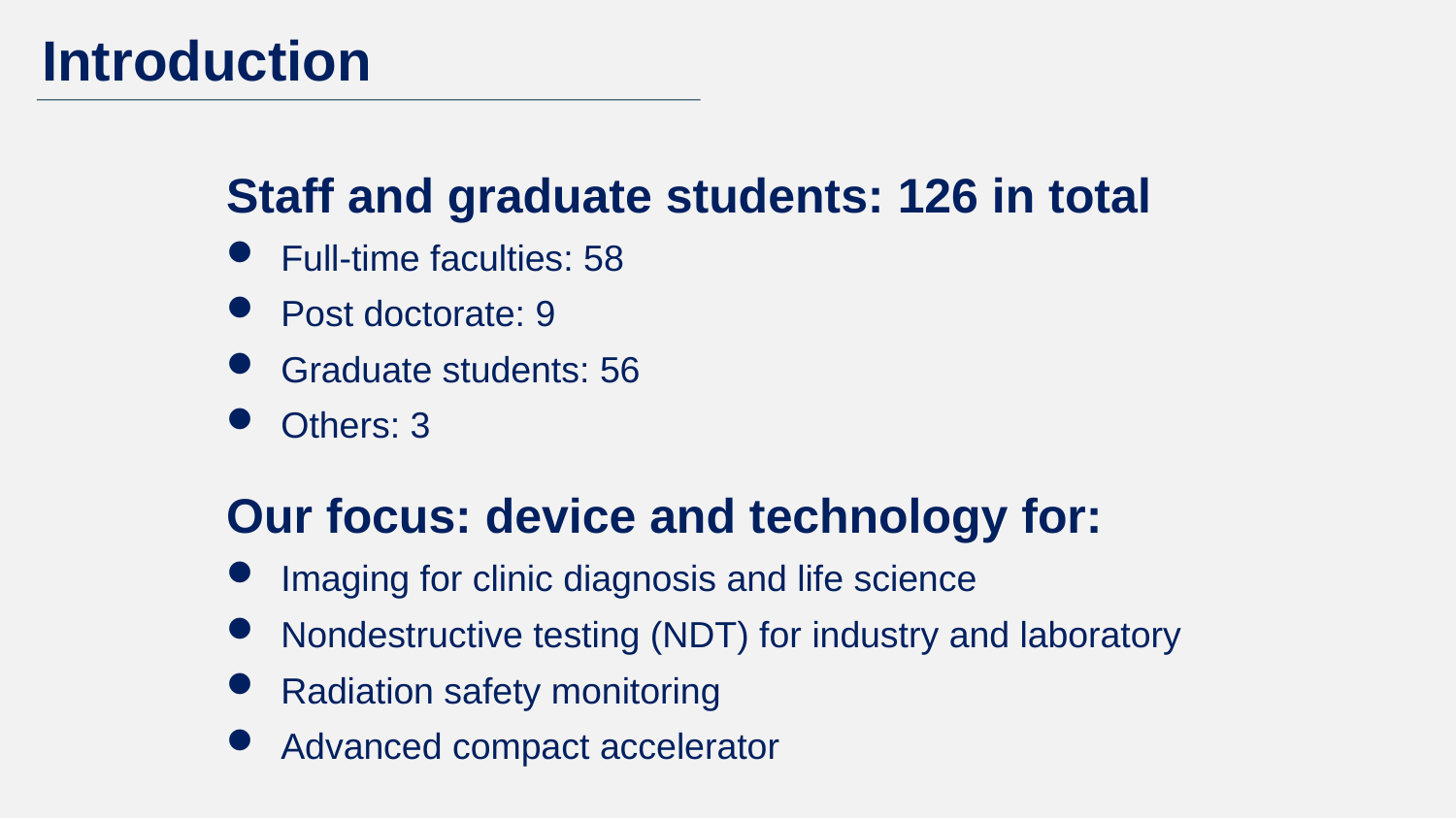

Introduction

Staff and graduate students: 126 in total
Full-time faculties: 58
Post doctorate: 9
Graduate students: 56
Others: 3

Our focus: device and technology for:
Imaging for clinic diagnosis and life science
Nondestructive testing (NDT) for industry and laboratory
Radiation safety monitoring
Advanced compact accelerator